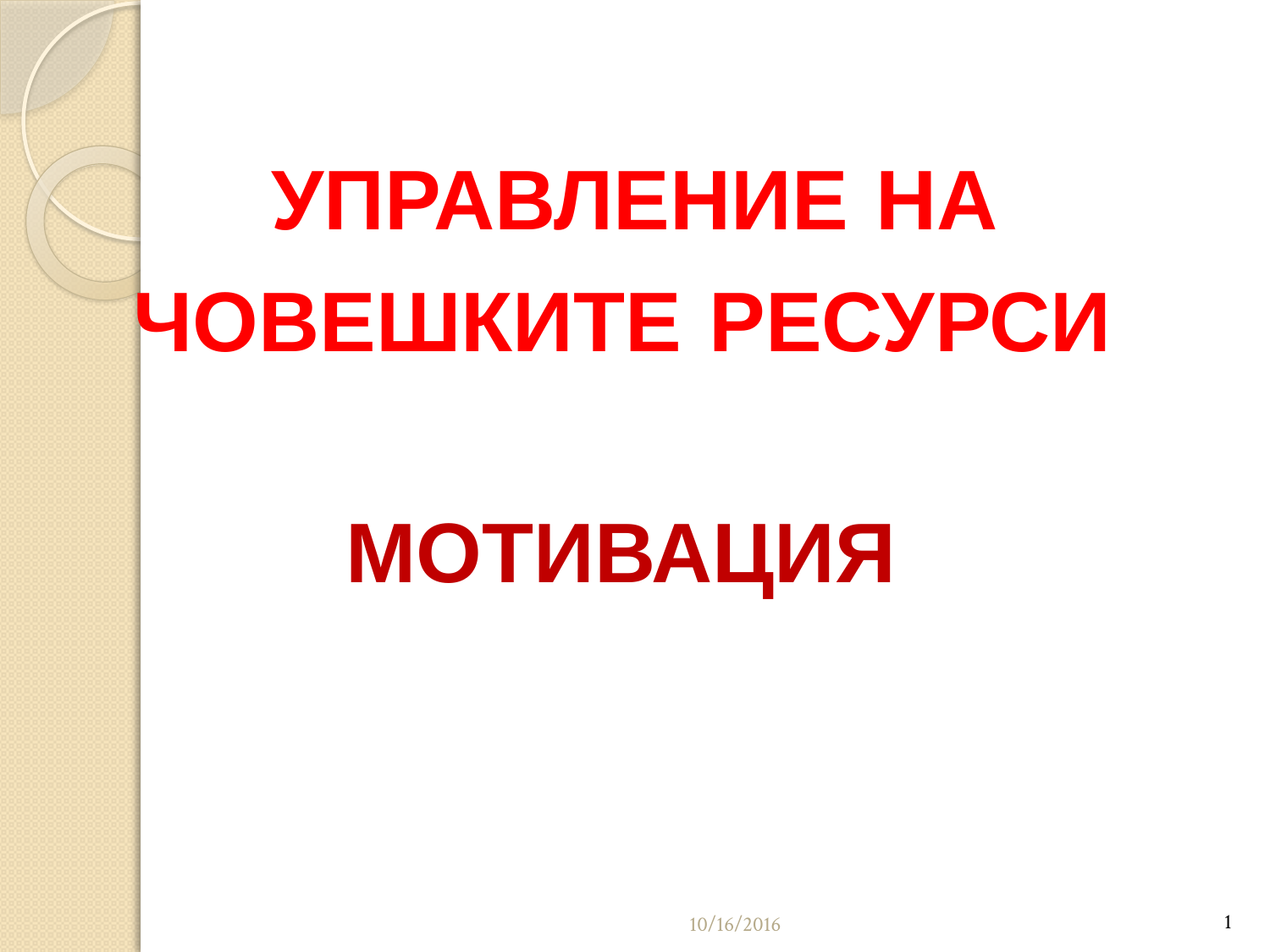

# УПРАВЛЕНИЕ НА ЧОВЕШКИТЕ РЕСУРСИ МОТИВАЦИЯ
10/16/2016
1